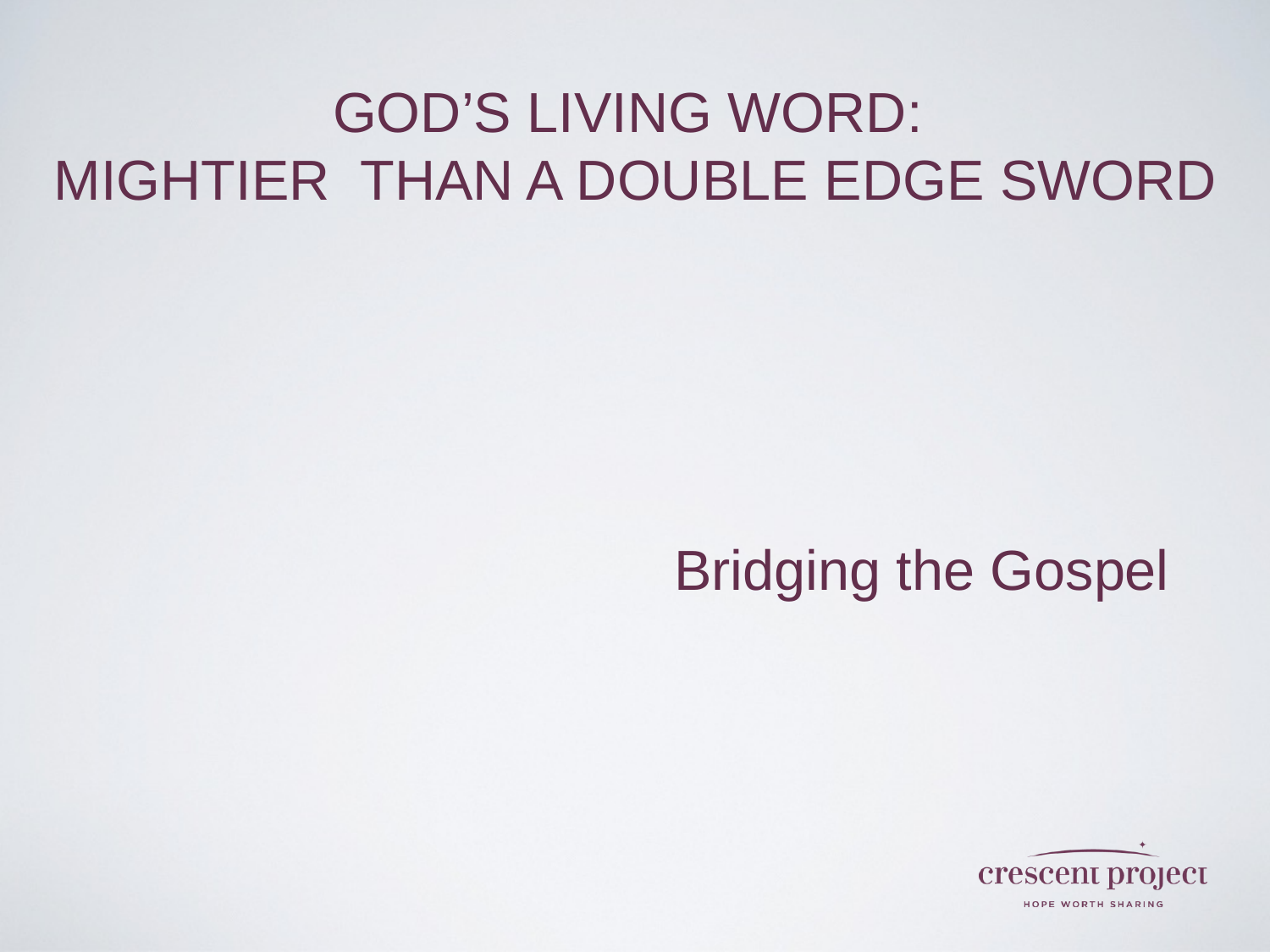

# God’s living word: mightier  than a double edge sword
Bridging the Gospel